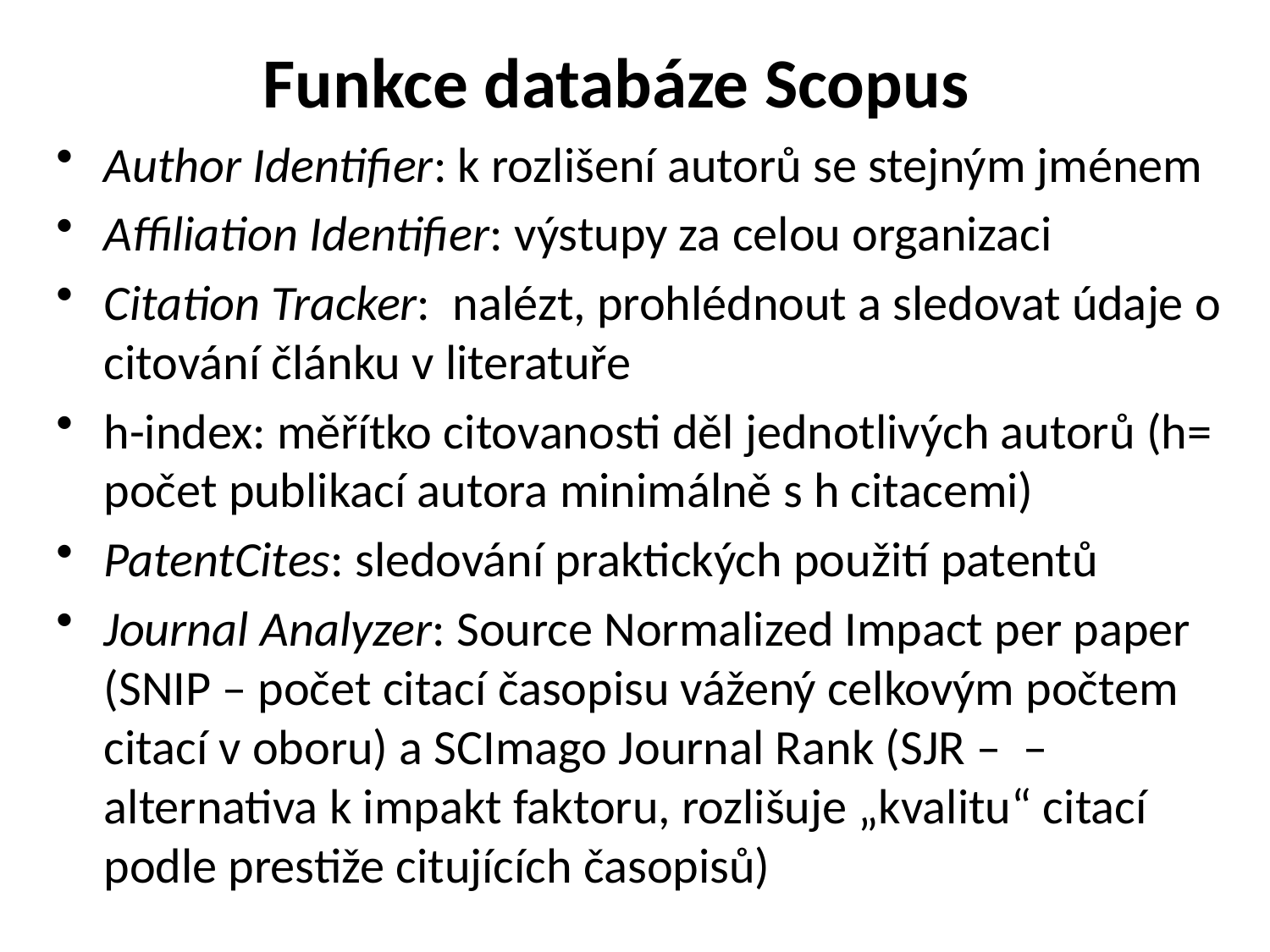

# Funkce databáze Scopus
Author Identifier: k rozlišení autorů se stejným jménem
Affiliation Identifier: výstupy za celou organizaci
Citation Tracker:  nalézt, prohlédnout a sledovat údaje o citování článku v literatuře
h-index: měřítko citovanosti děl jednotlivých autorů (h= počet publikací autora minimálně s h citacemi)
PatentCites: sledování praktických použití patentů
Journal Analyzer: Source Normalized Impact per paper (SNIP – počet citací časopisu vážený celkovým počtem citací v oboru) a SCImago Journal Rank (SJR –  – alternativa k impakt faktoru, rozlišuje „kvalitu“ citací podle prestiže citujících časopisů)